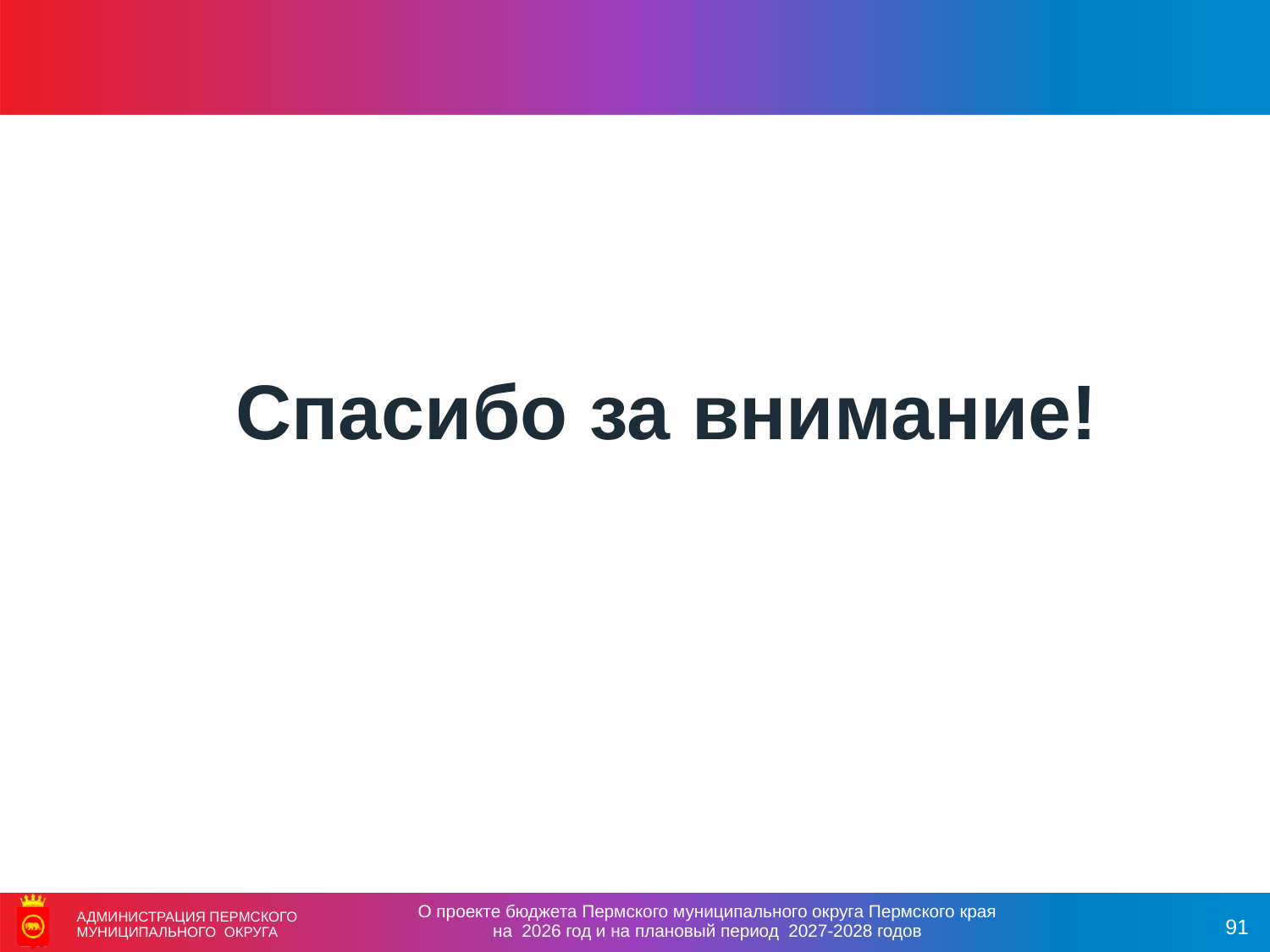

Спасибо за внимание!
О проекте бюджета Пермского муниципального округа Пермского края
на  2026 год и на плановый период  2027-2028 годов
АДМИНИСТРАЦИЯ ПЕРМСКОГО МУНИЦИПАЛЬНОГО  ОКРУГА